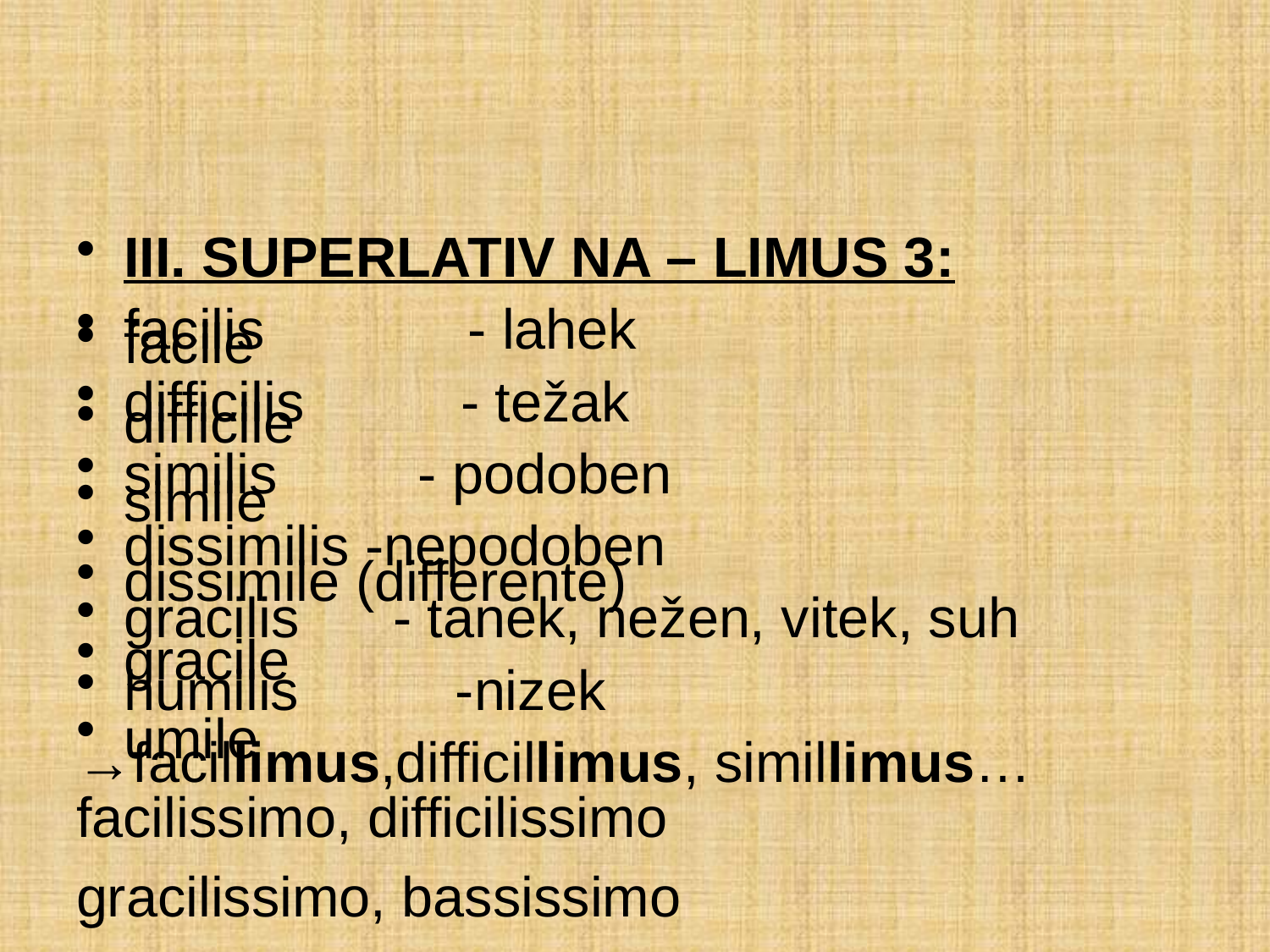

III. SUPERLATIV NA – LIMUS 3:
facilis             - lahek
difficilis          - težak
similis         - podoben
dissimilis -nepodoben
gracilis      - tanek, nežen, vitek, suh
humilis          -nizek
→facillimus,difficillimus, simillimus…

facile
difficile
simile
dissimile (differente)
gracile
umile
facilissimo, difficilissimo
gracilissimo, bassissimo